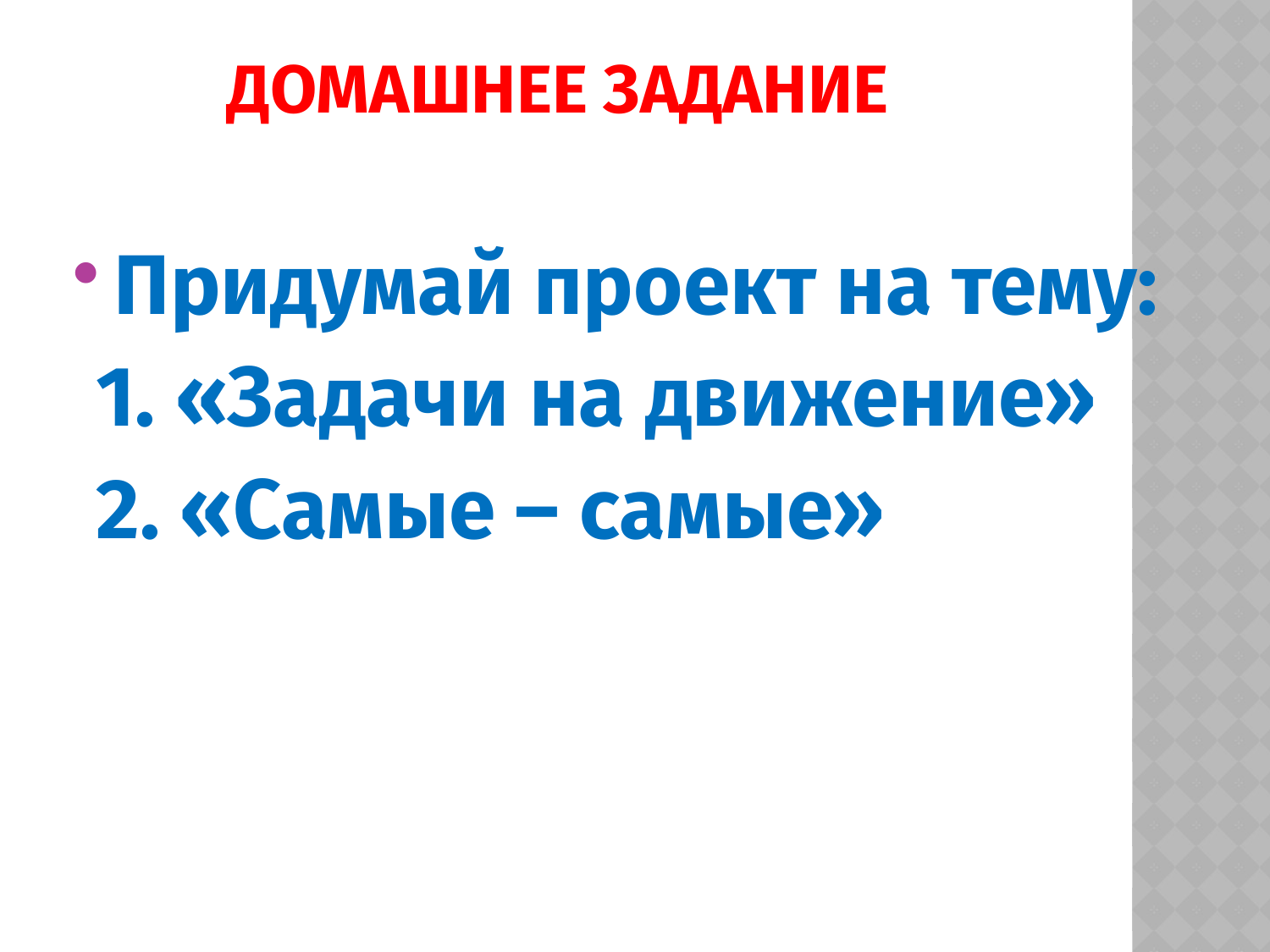

# Домашнее задание
Придумай проект на тему:
 1. «Задачи на движение»
 2. «Самые – самые»